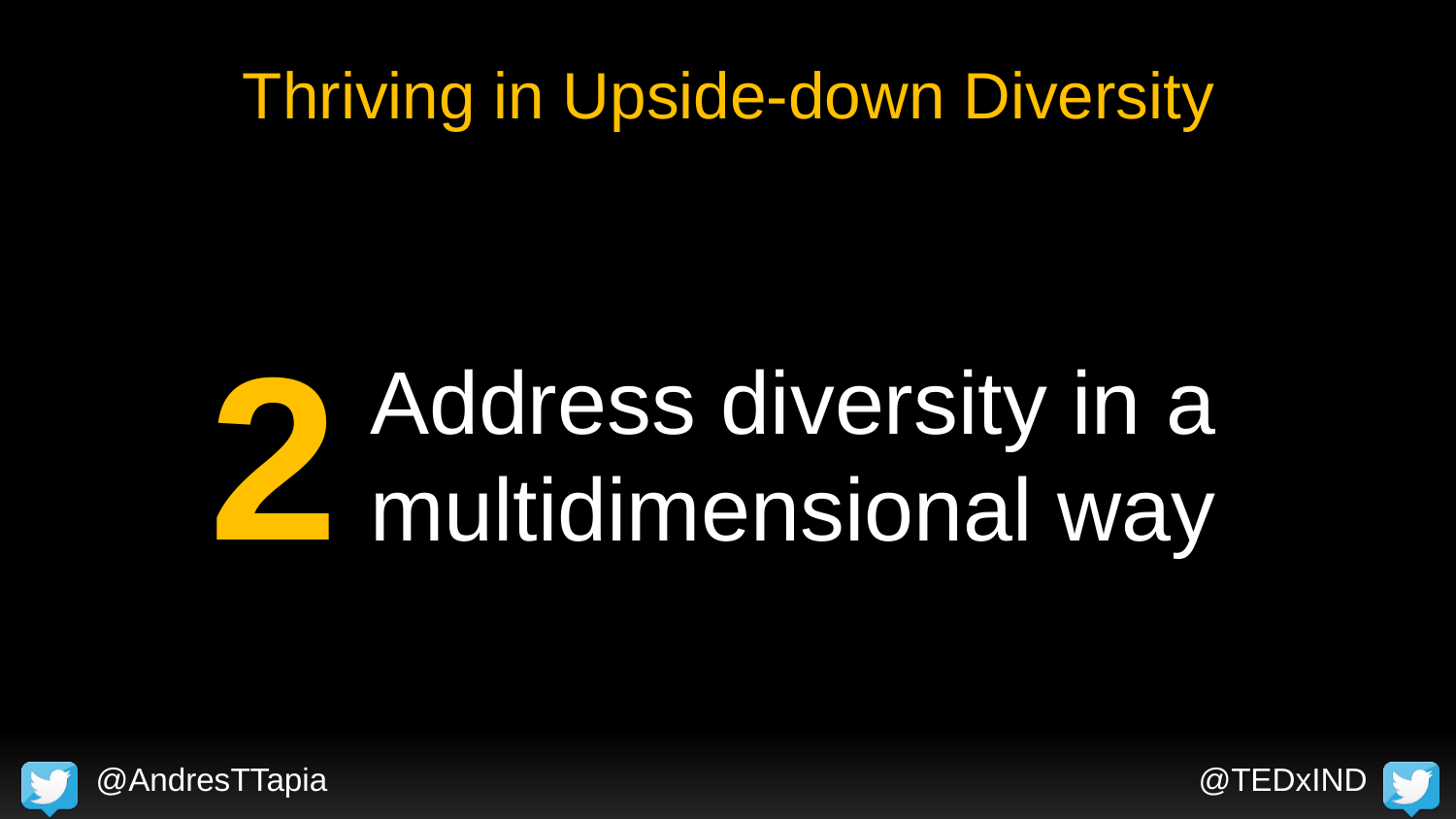

# Thriving in Upside-down Diversity
2
Address diversity in a multidimensional way